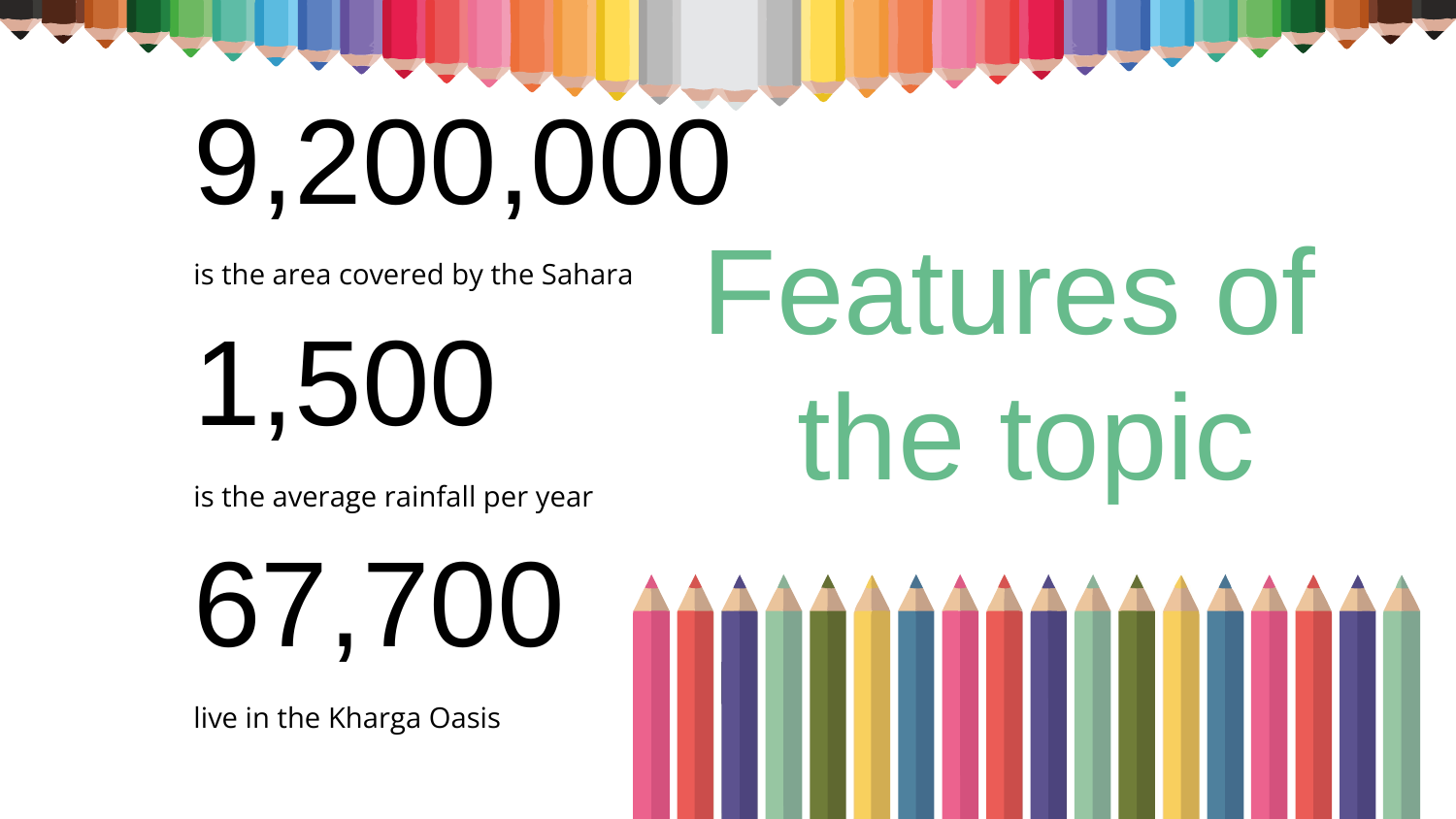

# 9,200,000
Features of
the topic
is the area covered by the Sahara
1,500
is the average rainfall per year
67,700

live in the Kharga Oasis